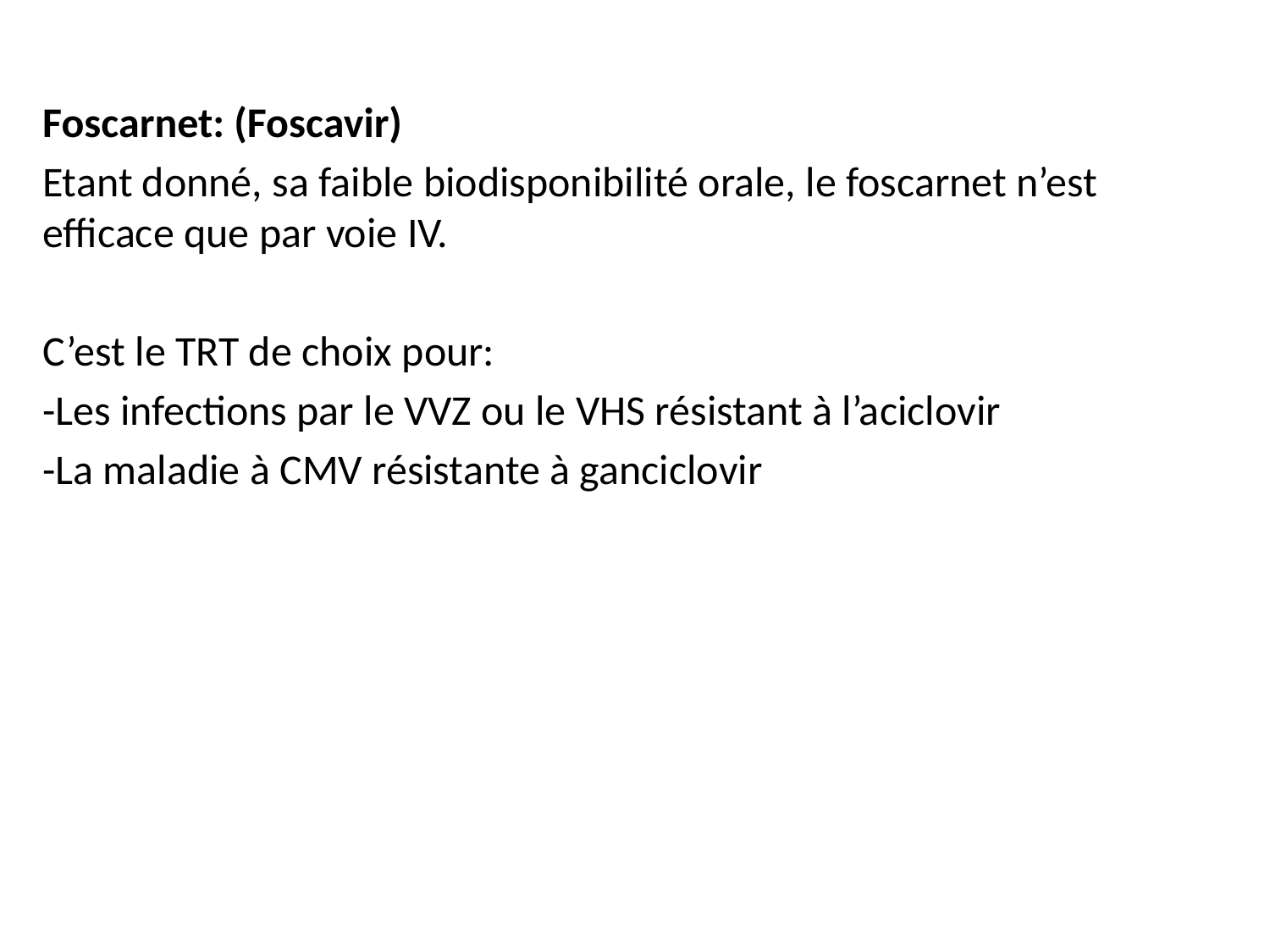

Foscarnet: (Foscavir)
Etant donné, sa faible biodisponibilité orale, le foscarnet n’est efficace que par voie IV.

C’est le TRT de choix pour:
-Les infections par le VVZ ou le VHS résistant à l’aciclovir
-La maladie à CMV résistante à ganciclovir